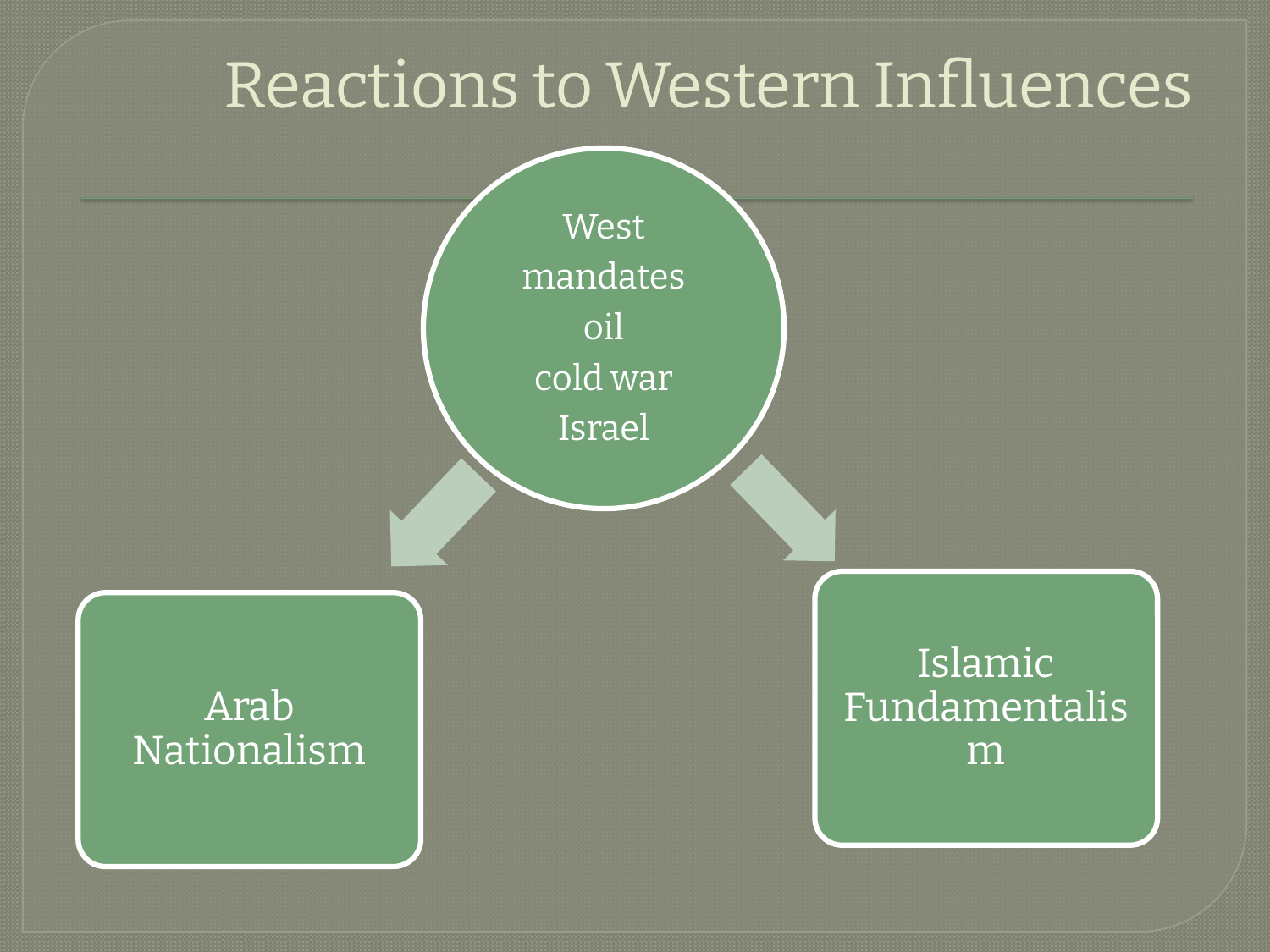

# Reactions to Western Influences
West
mandates
oil
cold war
Israel
Arab Nationalism
Islamic Fundamentalism